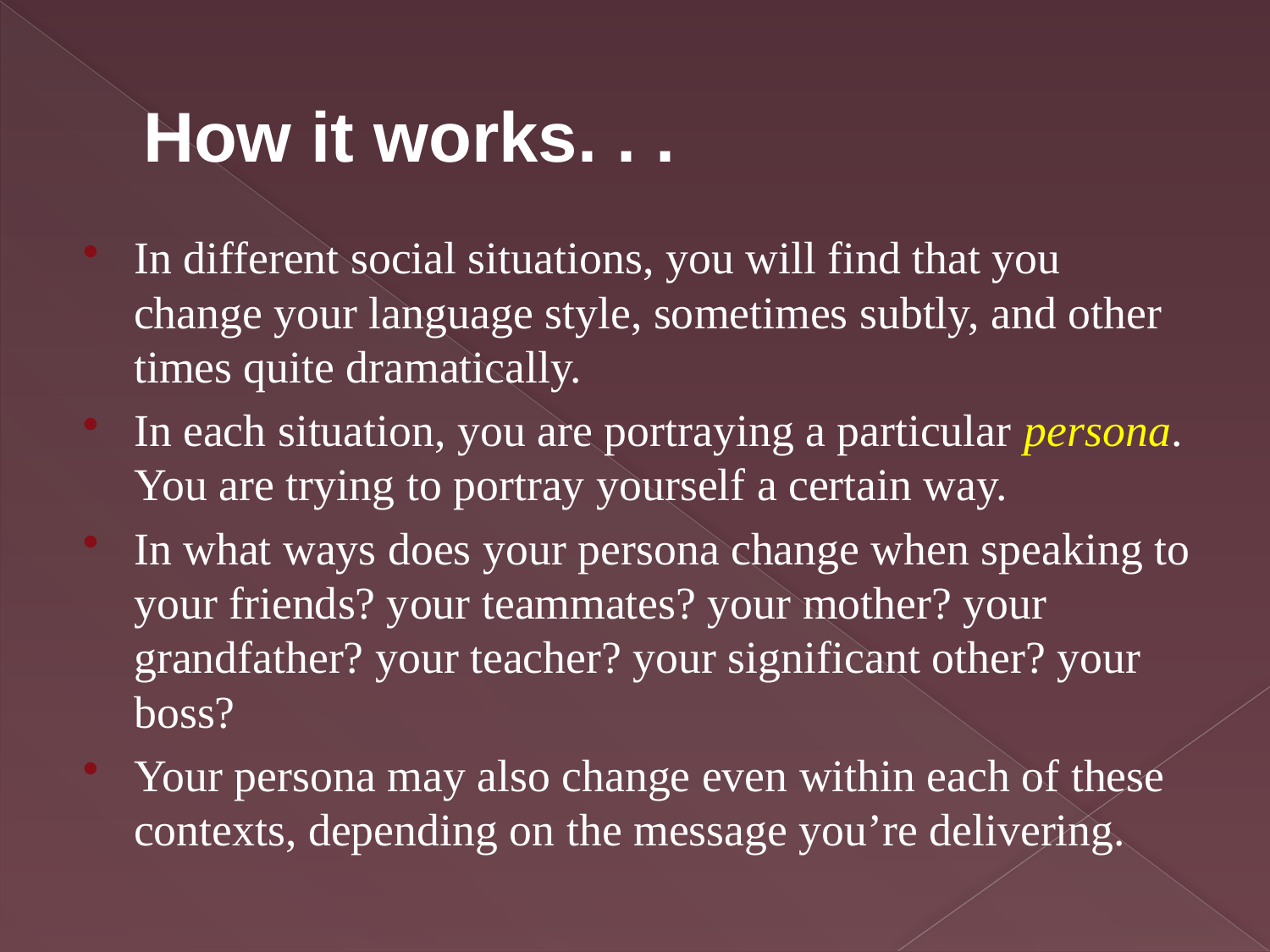

# How it works. . .
In different social situations, you will find that you change your language style, sometimes subtly, and other times quite dramatically.
In each situation, you are portraying a particular persona. You are trying to portray yourself a certain way.
In what ways does your persona change when speaking to your friends? your teammates? your mother? your grandfather? your teacher? your significant other? your boss?
Your persona may also change even within each of these contexts, depending on the message you’re delivering.